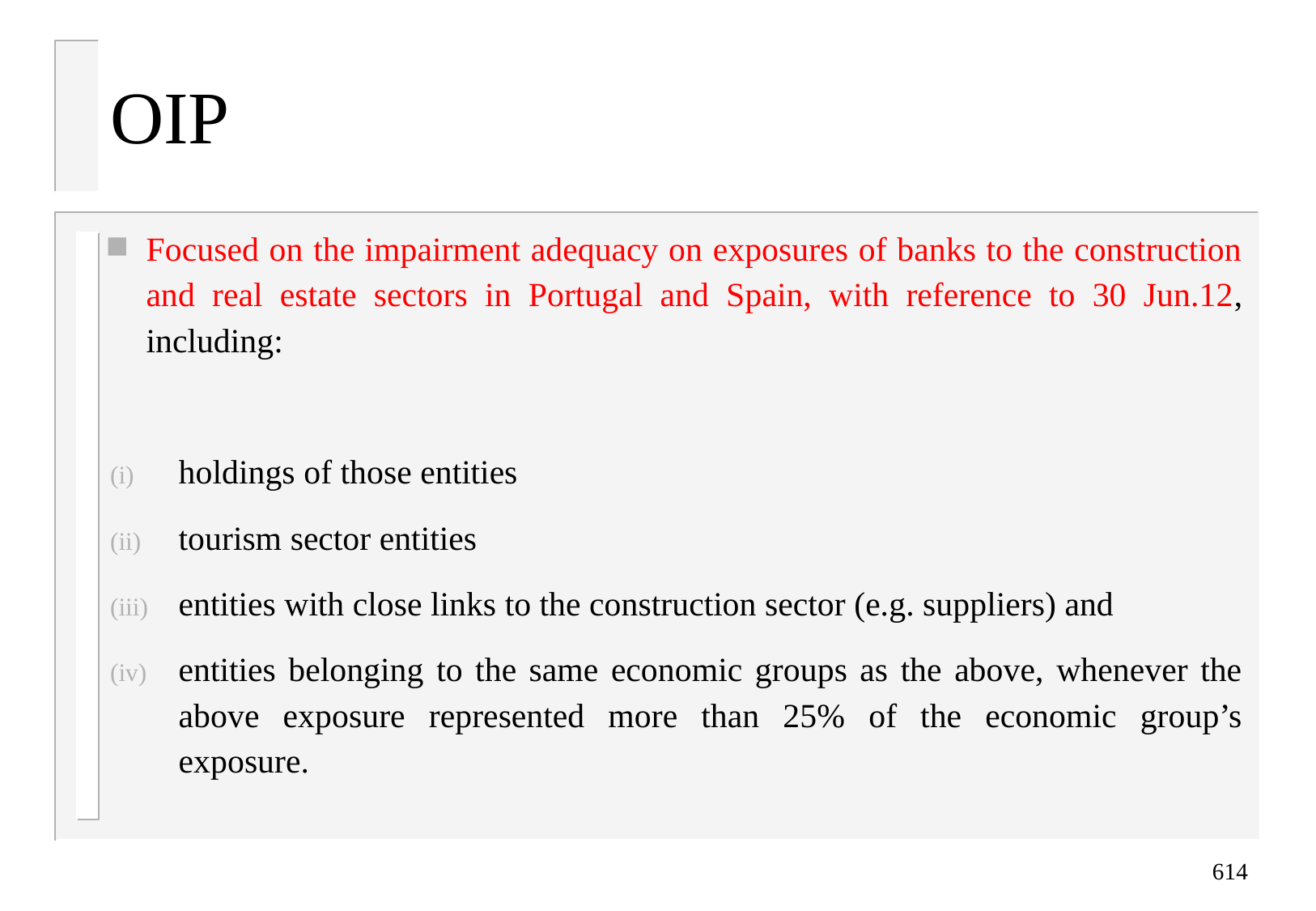

OIP
Focused on the impairment adequacy on exposures of banks to the construction and real estate sectors in Portugal and Spain, with reference to 30 Jun.12, including:

holdings of those entities
tourism sector entities
entities with close links to the construction sector (e.g. suppliers) and
entities belonging to the same economic groups as the above, whenever the above exposure represented more than 25% of the economic group’s exposure.
614